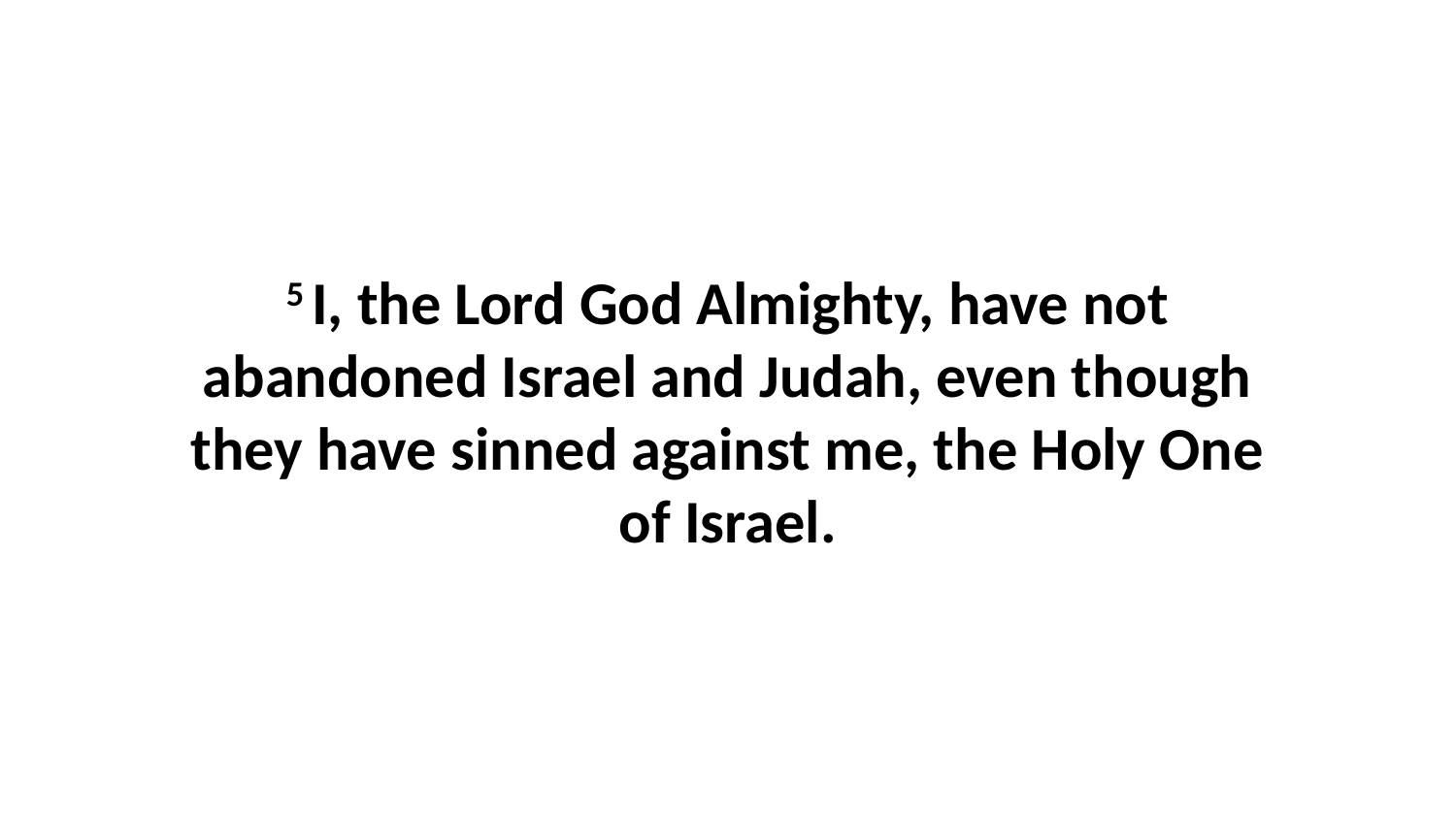

5 I, the Lord God Almighty, have not abandoned Israel and Judah, even though they have sinned against me, the Holy One of Israel.